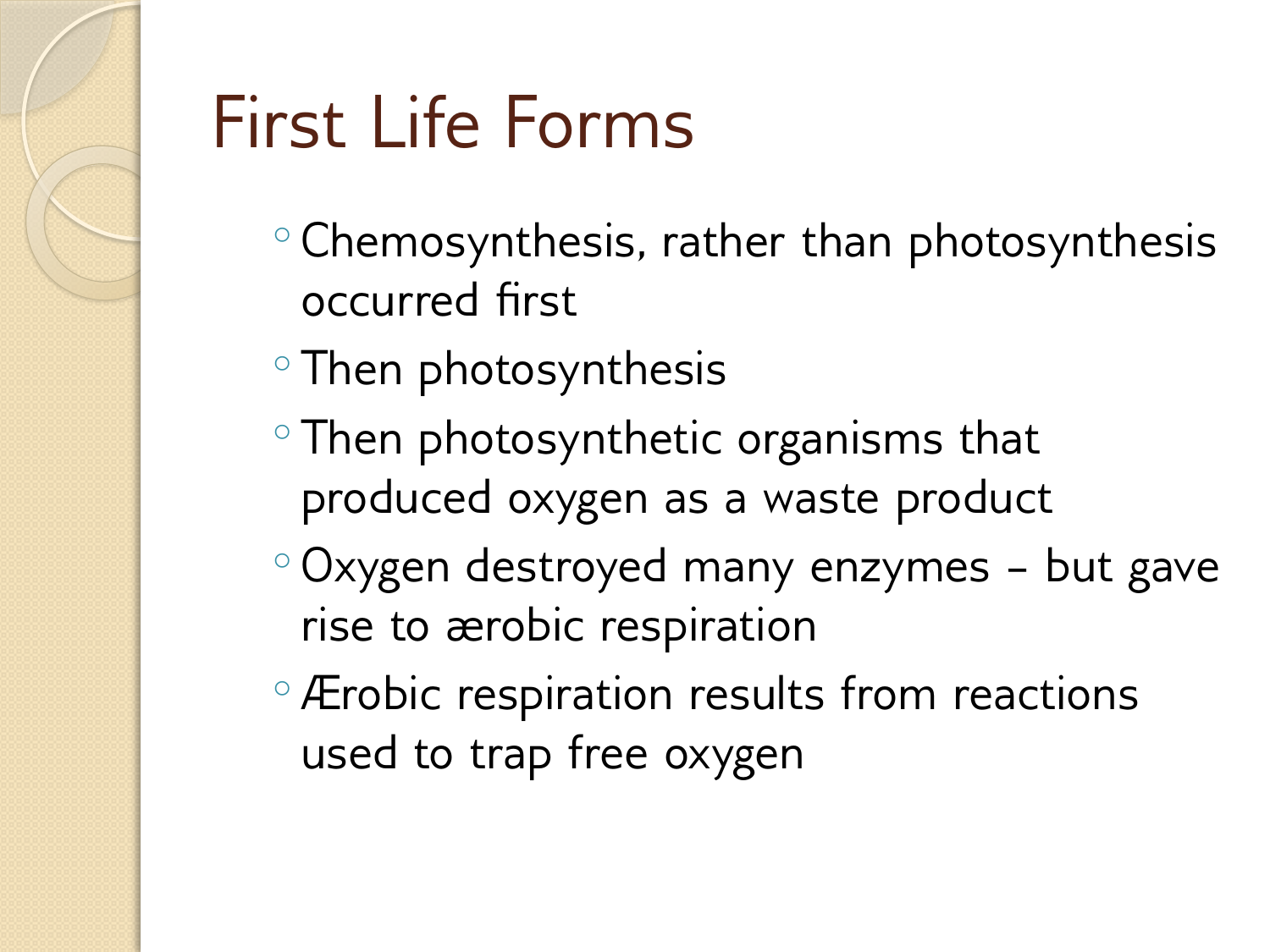

# First Life Forms
Chemosynthesis, rather than photosynthesis occurred first
Then photosynthesis
Then photosynthetic organisms that produced oxygen as a waste product
Oxygen destroyed many enzymes – but gave rise to aerobic respiration
Aerobic respiration results from reactions used to trap free oxygen